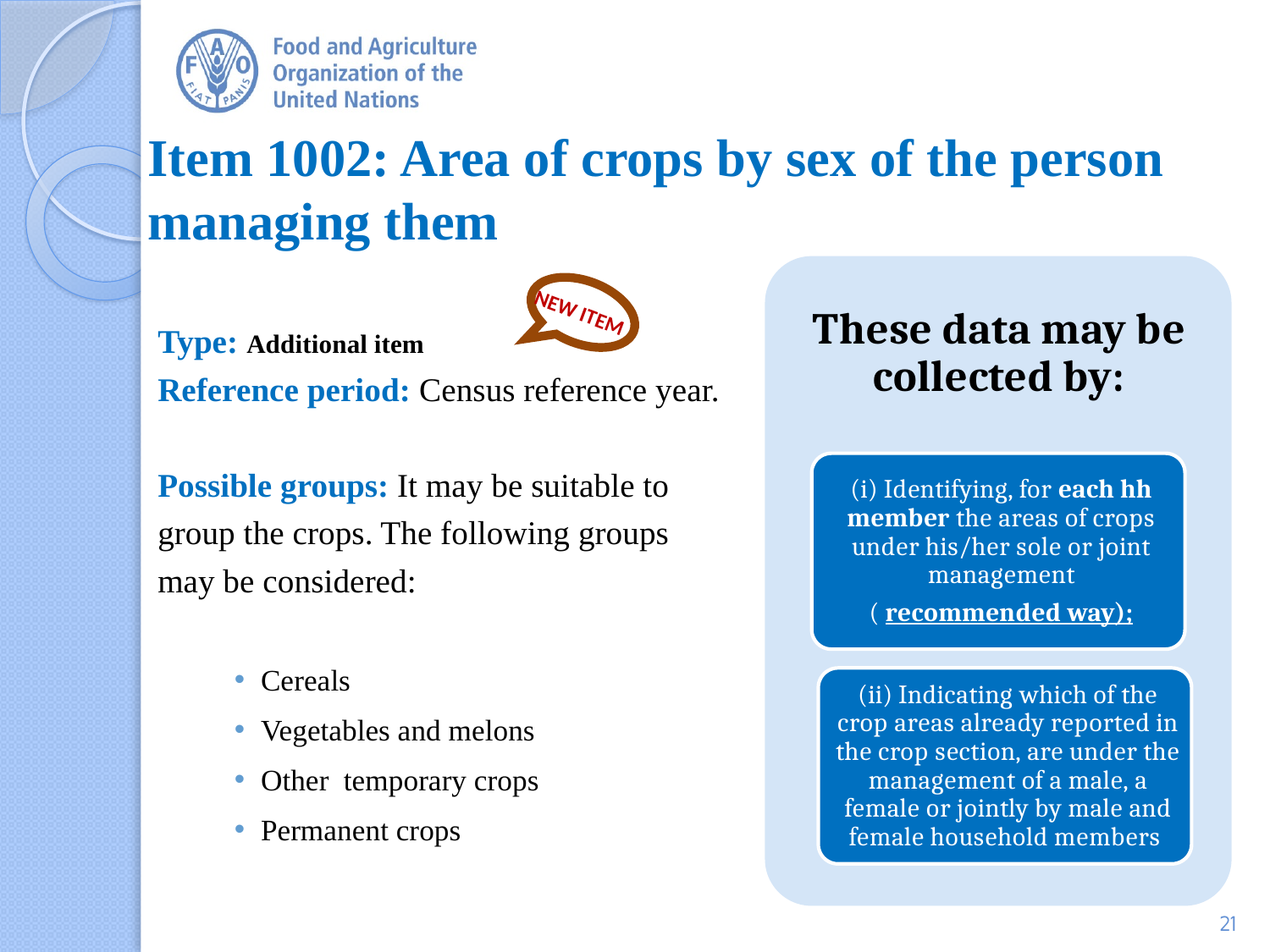

# Item 1002: Area of crops by sex of the person  managing them
These data may be collected by:
(i) Identifying, for each hh member the areas of crops under his/her sole or joint management
( recommended way);
(ii) Indicating which of the crop areas already reported in the crop section, are under the management of a male, a female or jointly by male and female household members

NEW ITEM

Type: Additional item
Reference period: Census reference year.

Possible groups: It may be suitable to group the crops. The following groups may be considered:

Cereals
Vegetables and melons
Other  temporary crops
Permanent crops
21